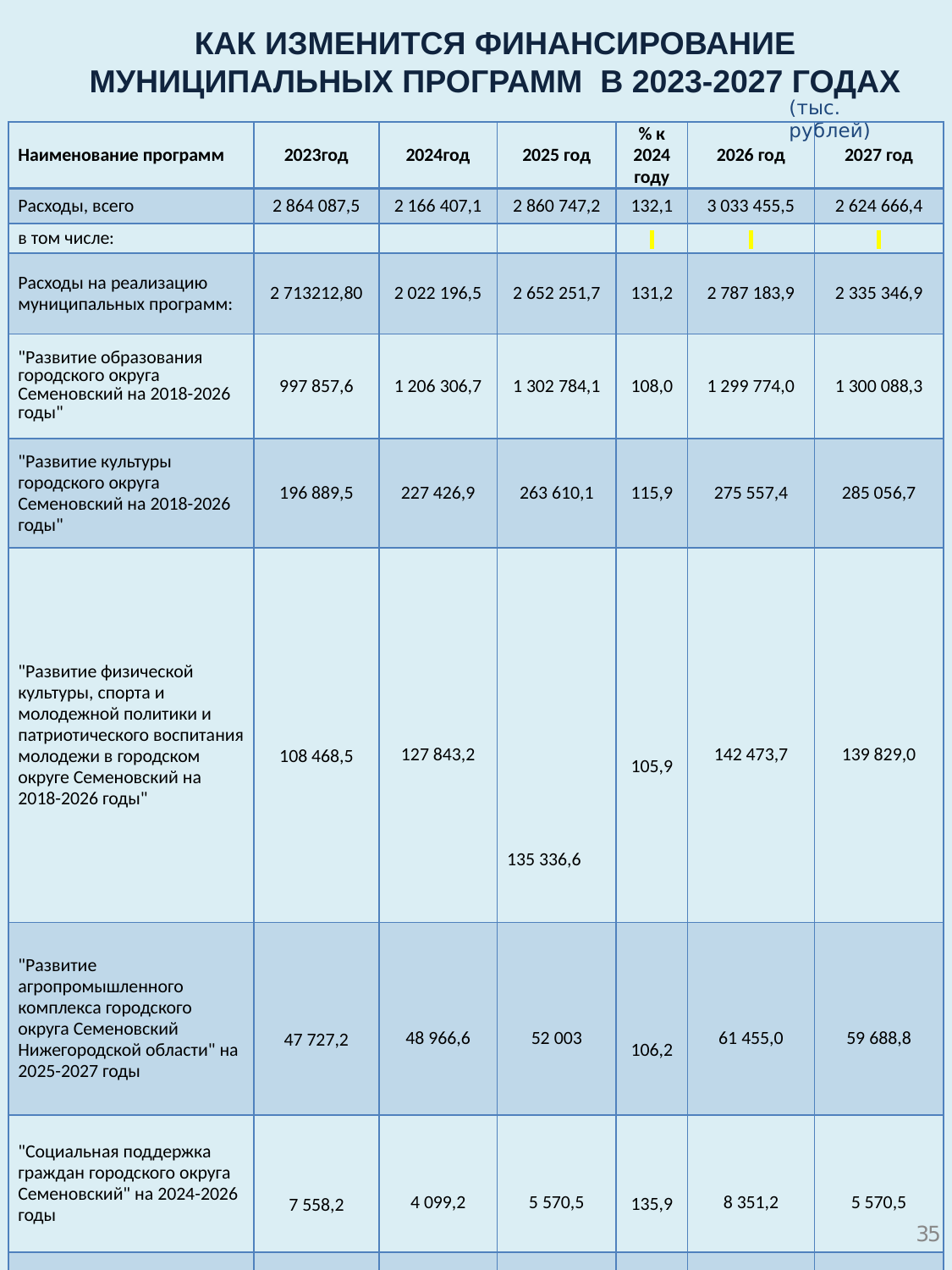

КАК ИЗМЕНИТСЯ ФИНАНСИРОВАНИЕ МУНИЦИПАЛЬНЫХ ПРОГРАММ  В 2023-2027 ГОДАХ
(тыс. рублей)
| Наименование программ | 2023год | 2024год | 2025 год | % к 2024 году | 2026 год | 2027 год |
| --- | --- | --- | --- | --- | --- | --- |
| Расходы, всего | 2 864 087,5 | 2 166 407,1 | 2 860 747,2 | 132,1 | 3 033 455,5 | 2 624 666,4 |
| в том числе: |  |  |  |  |  |  |
| Расходы на реализацию муниципальных программ: | 2 713212,80 | 2 022 196,5 | 2 652 251,7 | 131,2 | 2 787 183,9 | 2 335 346,9 |
| "Развитие образования городского округа Семеновский на 2018-2026 годы" | 997 857,6 | 1 206 306,7 | 1 302 784,1 | 108,0 | 1 299 774,0 | 1 300 088,3 |
| "Развитие культуры городского округа Семеновский на 2018-2026 годы" | 196 889,5 | 227 426,9 | 263 610,1 | 115,9 | 275 557,4 | 285 056,7 |
| "Развитие физической культуры, спорта и молодежной политики и патриотического воспитания молодежи в городском округе Семеновский на 2018-2026 годы" | 108 468,5 | 127 843,2 | 135 336,6 | 105,9 | 142 473,7 | 139 829,0 |
| "Развитие агропромышленного комплекса городского округа Семеновский Нижегородской области" на 2025-2027 годы | 47 727,2 | 48 966,6 | 52 003 | 106,2 | 61 455,0 | 59 688,8 |
| "Социальная поддержка граждан городского округа Семеновский" на 2024-2026 годы | 7 558,2 | 4 099,2 | 5 570,5 | 135,9 | 8 351,2 | 5 570,5 |
| «Информационное общество городского округа Семеновский на 2024-2026 годы» | 3 518,3 | 11 053,8 | 11 527,1 | 104,3 | 10 527,1 | 10 527,1 |
35